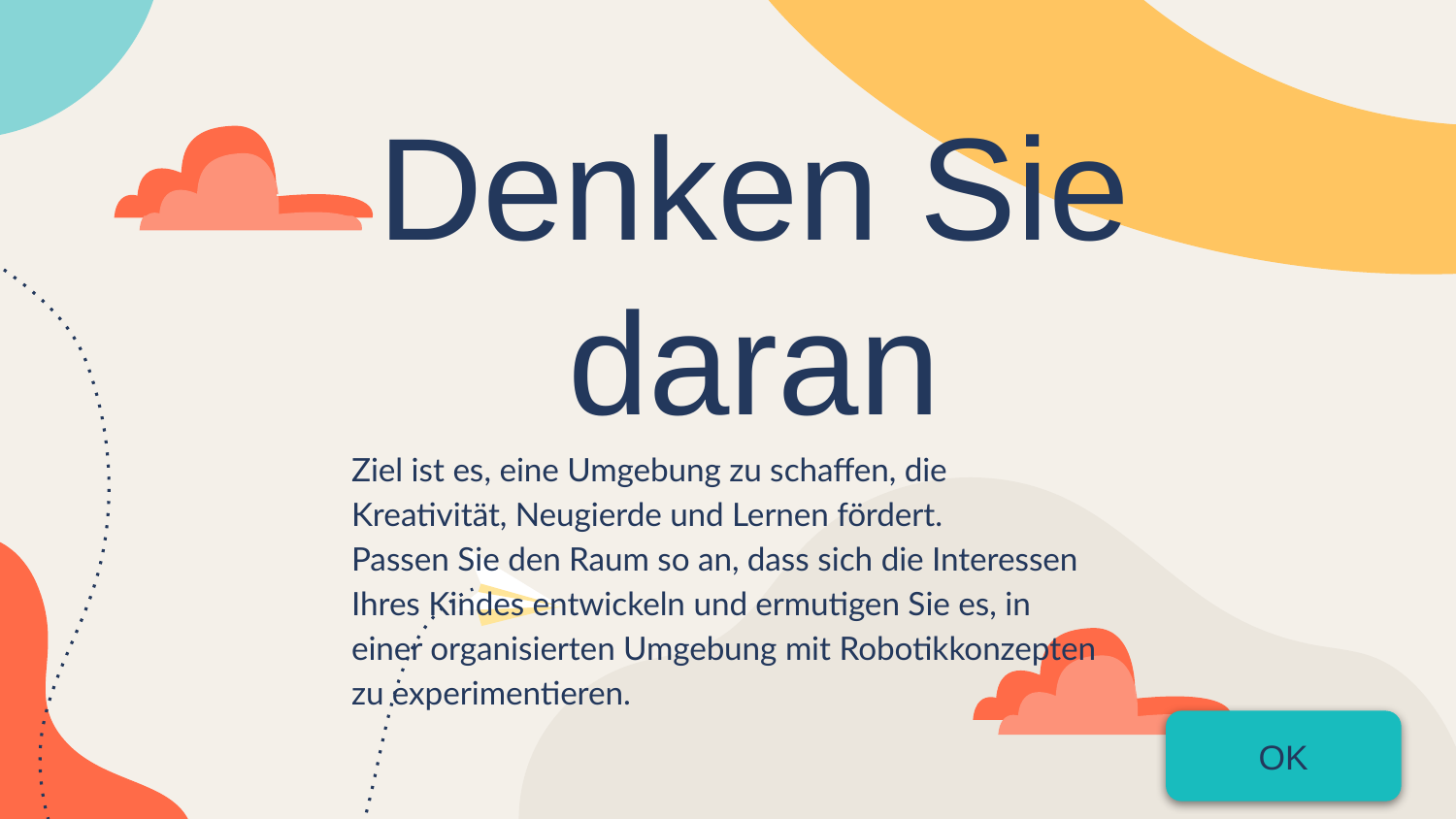

# Denken Sie daran

Ziel ist es, eine Umgebung zu schaffen, die Kreativität, Neugierde und Lernen fördert.
Passen Sie den Raum so an, dass sich die Interessen Ihres Kindes entwickeln und ermutigen Sie es, in einer organisierten Umgebung mit Robotikkonzepten zu experimentieren.

OK